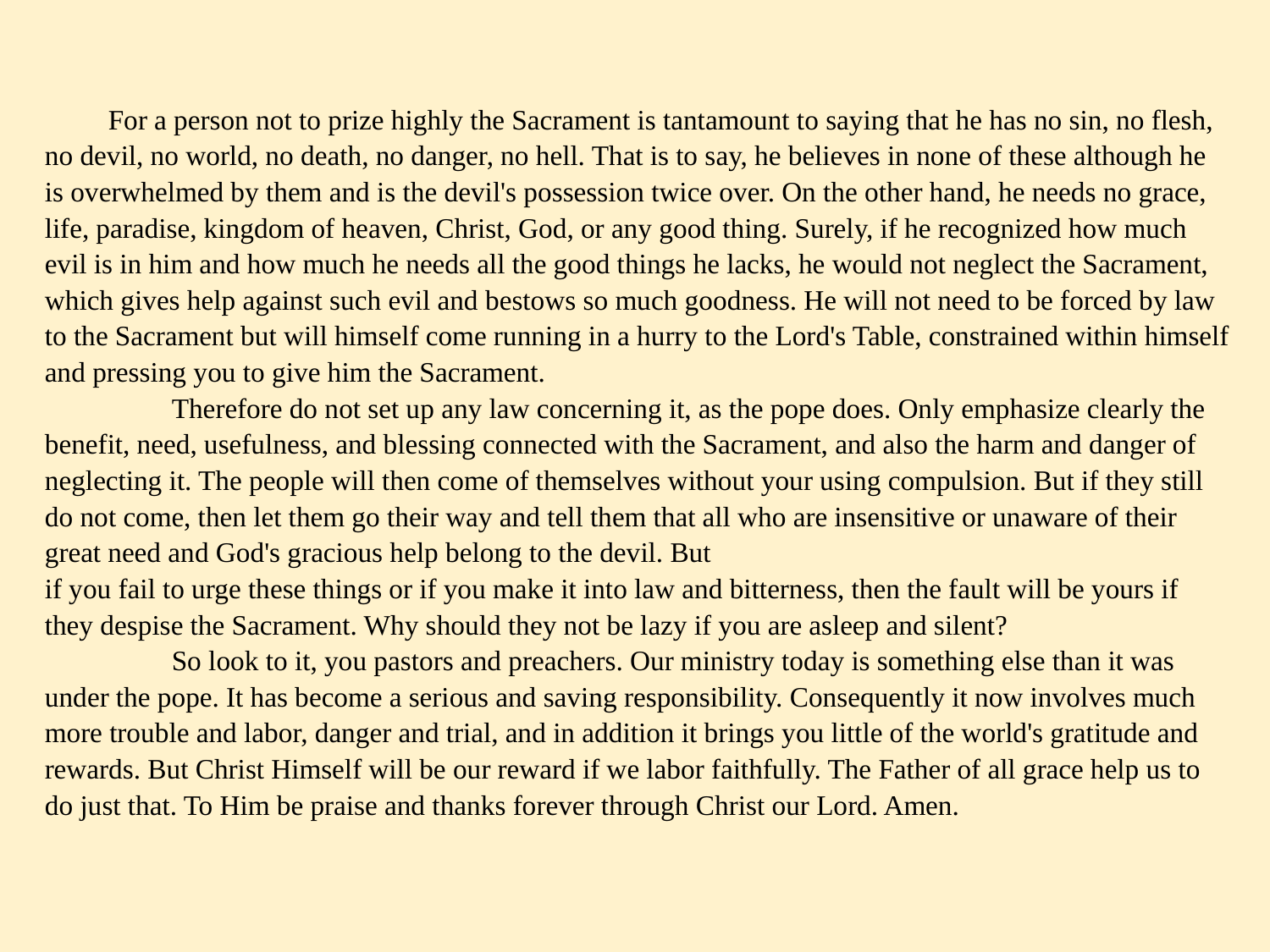

# For a person not to prize highly the Sacrament is tantamount to saying that he has no sin, no flesh, no devil, no world, no death, no danger, no hell. That is to say, he believes in none of these although he is overwhelmed by them and is the devil's possession twice over. On the other hand, he needs no grace, life, paradise, kingdom of heaven, Christ, God, or any good thing. Surely, if he recognized how much evil is in him and how much he needs all the good things he lacks, he would not neglect the Sacrament, which gives help against such evil and bestows so much goodness. He will not need to be forced by law to the Sacrament but will himself come running in a hurry to the Lord's Table, constrained within himself and pressing you to give him the Sacrament. Therefore do not set up any law concerning it, as the pope does. Only emphasize clearly the benefit, need, usefulness, and blessing connected with the Sacrament, and also the harm and danger of neglecting it. The people will then come of themselves without your using compulsion. But if they still do not come, then let them go their way and tell them that all who are insensitive or unaware of their great need and God's gracious help belong to the devil. But if you fail to urge these things or if you make it into law and bitterness, then the fault will be yours if they despise the Sacrament. Why should they not be lazy if you are asleep and silent? So look to it, you pastors and preachers. Our ministry today is something else than it was under the pope. It has become a serious and saving responsibility. Consequently it now involves much more trouble and labor, danger and trial, and in addition it brings you little of the world's gratitude and rewards. But Christ Himself will be our reward if we labor faithfully. The Father of all grace help us to do just that. To Him be praise and thanks forever through Christ our Lord. Amen.